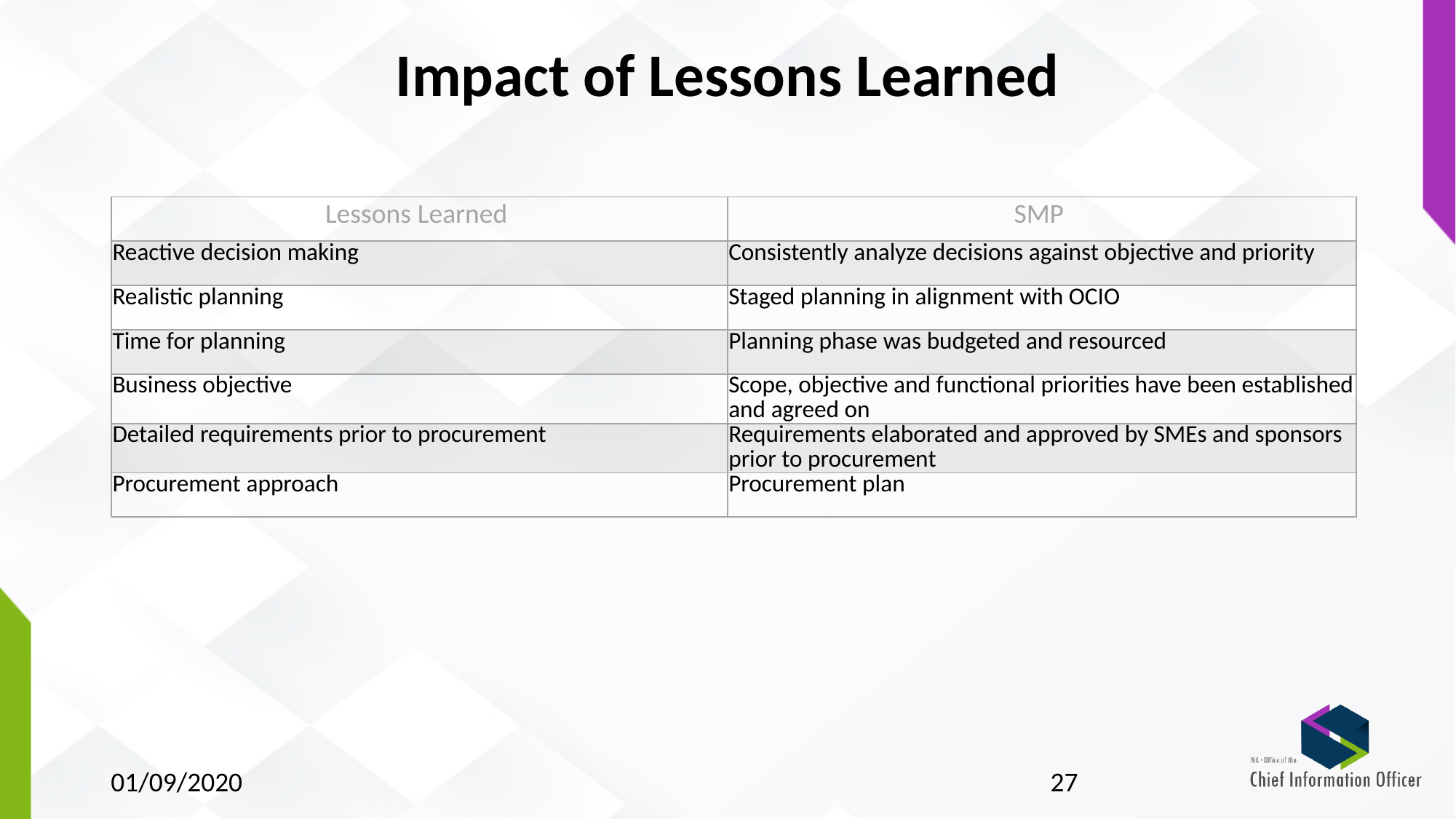

# Impact of Lessons Learned
| Lessons Learned | SMP |
| --- | --- |
| Reactive decision making | Consistently analyze decisions against objective and priority |
| Realistic planning | Staged planning in alignment with OCIO |
| Time for planning | Planning phase was budgeted and resourced |
| Business objective | Scope, objective and functional priorities have been established and agreed on |
| Detailed requirements prior to procurement | Requirements elaborated and approved by SMEs and sponsors prior to procurement |
| Procurement approach | Procurement plan |
01/09/2020
27